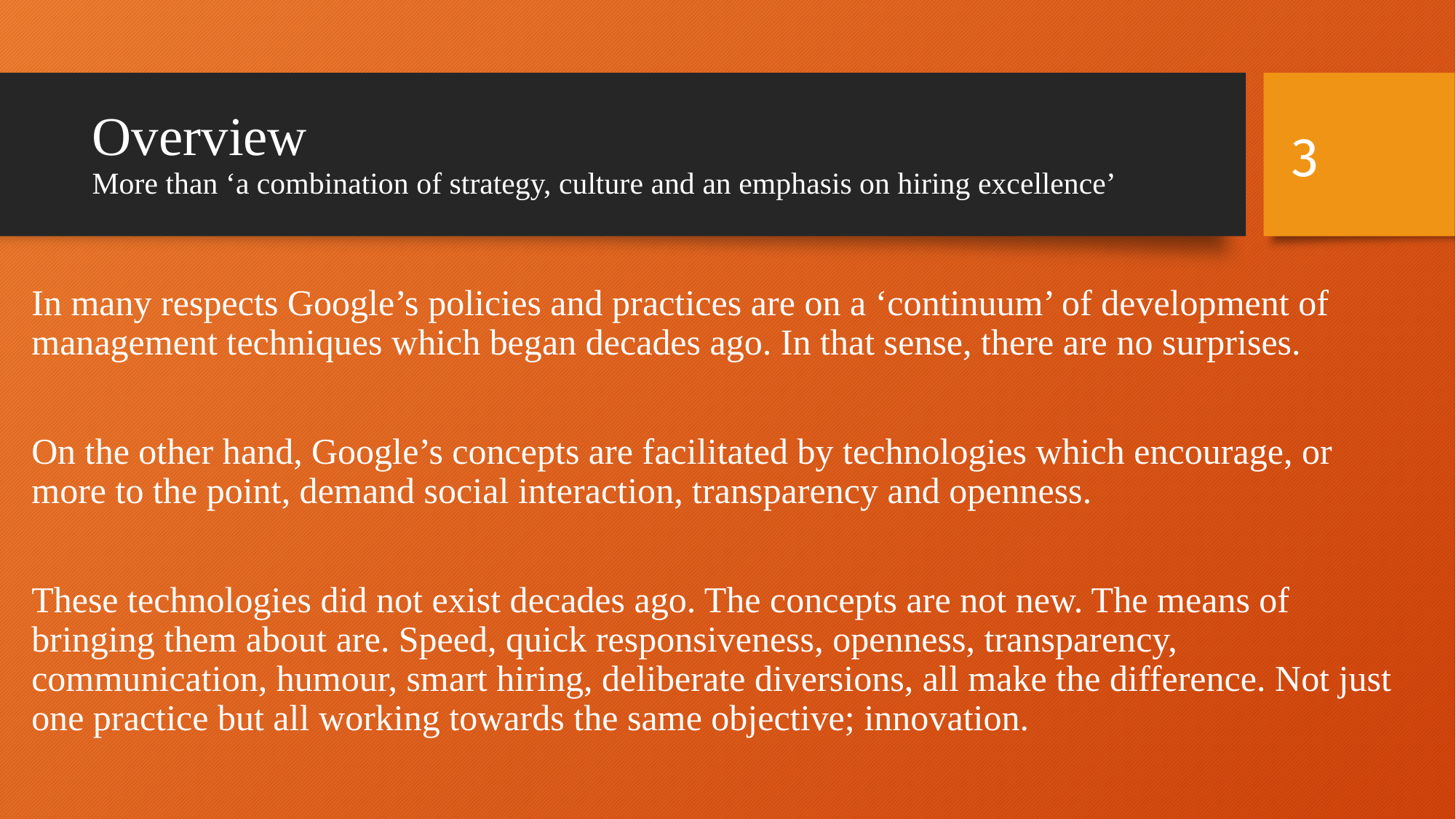

3
# Overview More than ‘a combination of strategy, culture and an emphasis on hiring excellence’
In many respects Google’s policies and practices are on a ‘continuum’ of development of management techniques which began decades ago. In that sense, there are no surprises.

On the other hand, Google’s concepts are facilitated by technologies which encourage, or more to the point, demand social interaction, transparency and openness.

These technologies did not exist decades ago. The concepts are not new. The means of bringing them about are. Speed, quick responsiveness, openness, transparency, communication, humour, smart hiring, deliberate diversions, all make the difference. Not just one practice but all working towards the same objective; innovation.